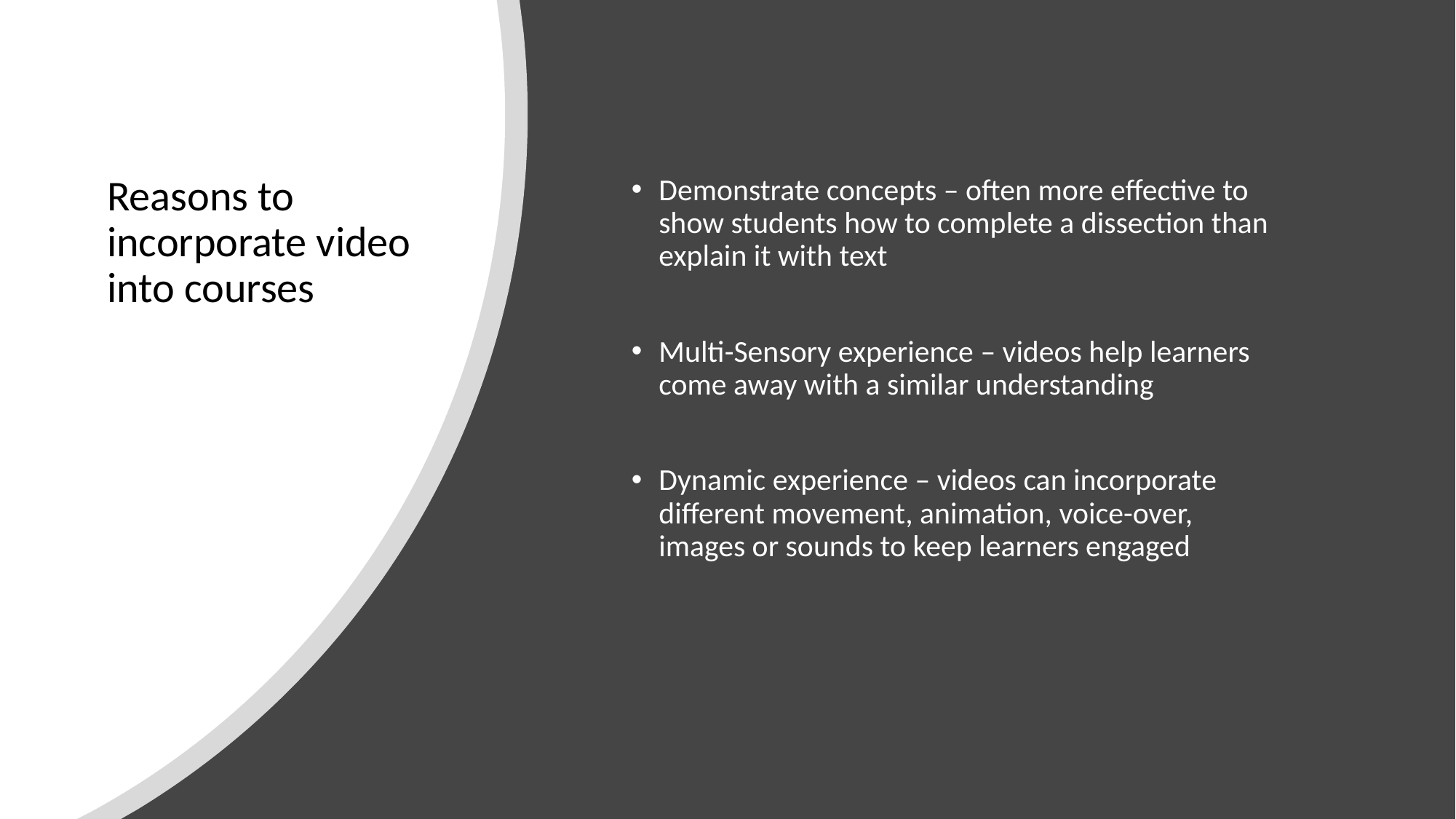

# Reasons to incorporate video into courses
Demonstrate concepts – often more effective to show students how to complete a dissection than explain it with text

Multi-Sensory experience – videos help learners come away with a similar understanding

Dynamic experience – videos can incorporate different movement, animation, voice-over, images or sounds to keep learners engaged